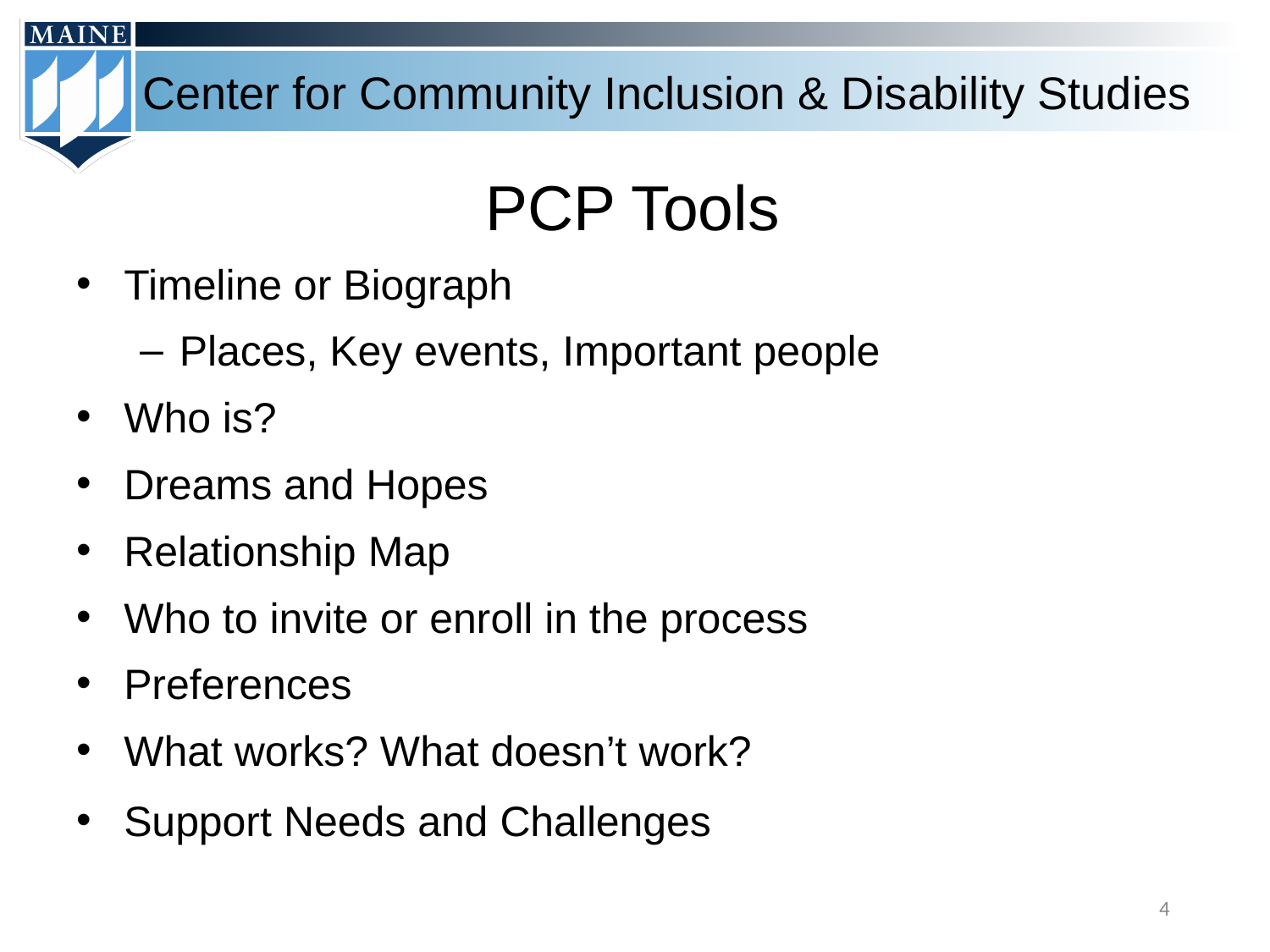

# PCP Tools
Timeline or Biograph
Places, Key events, Important people
Who is?
Dreams and Hopes
Relationship Map
Who to invite or enroll in the process
Preferences
What works? What doesn’t work?
Support Needs and Challenges
4